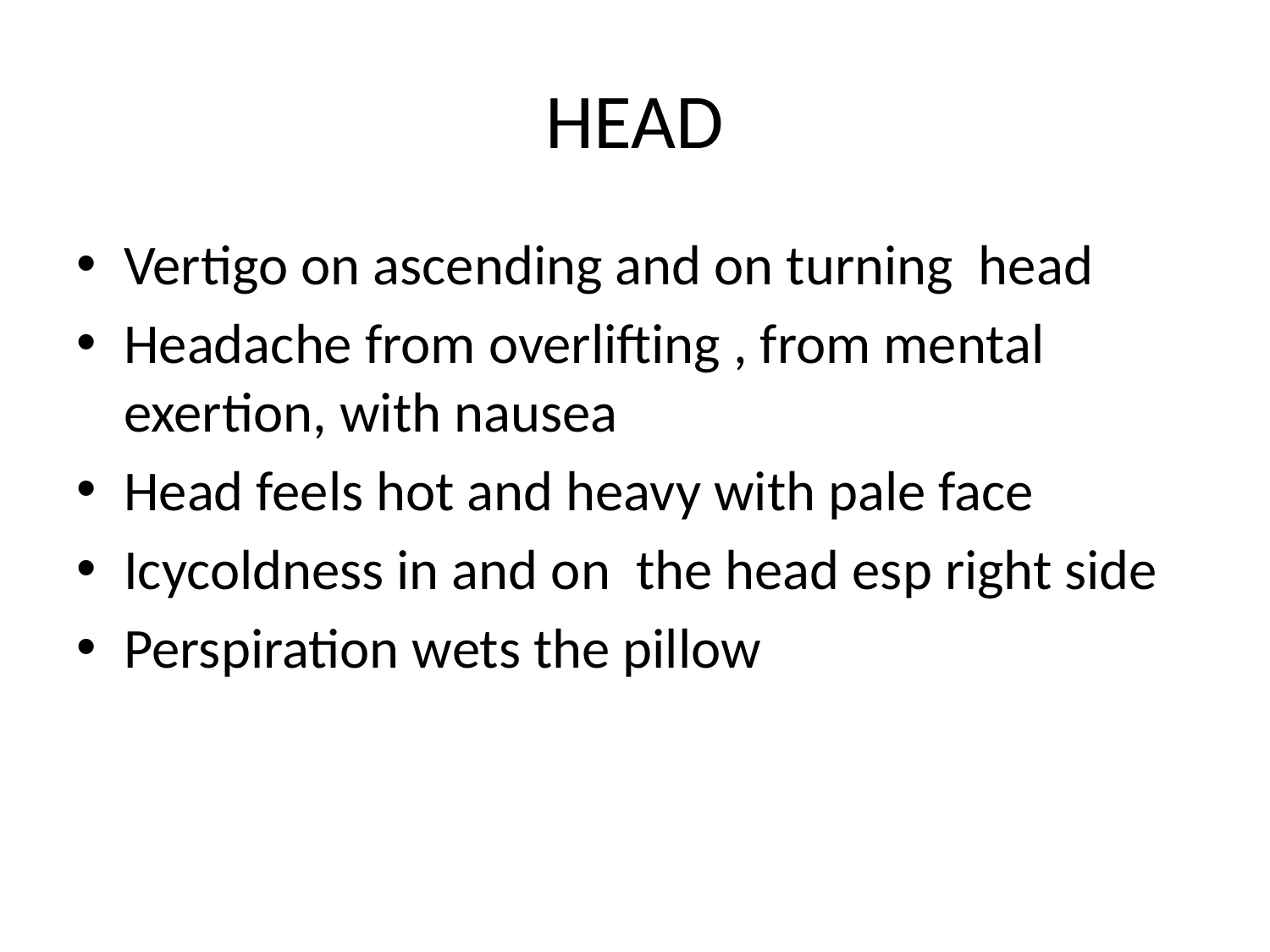

# HEAD
Vertigo on ascending and on turning  head
Headache from overlifting , from mental exertion, with nausea
Head feels hot and heavy with pale face
Icycoldness in and on  the head esp right side
Perspiration wets the pillow